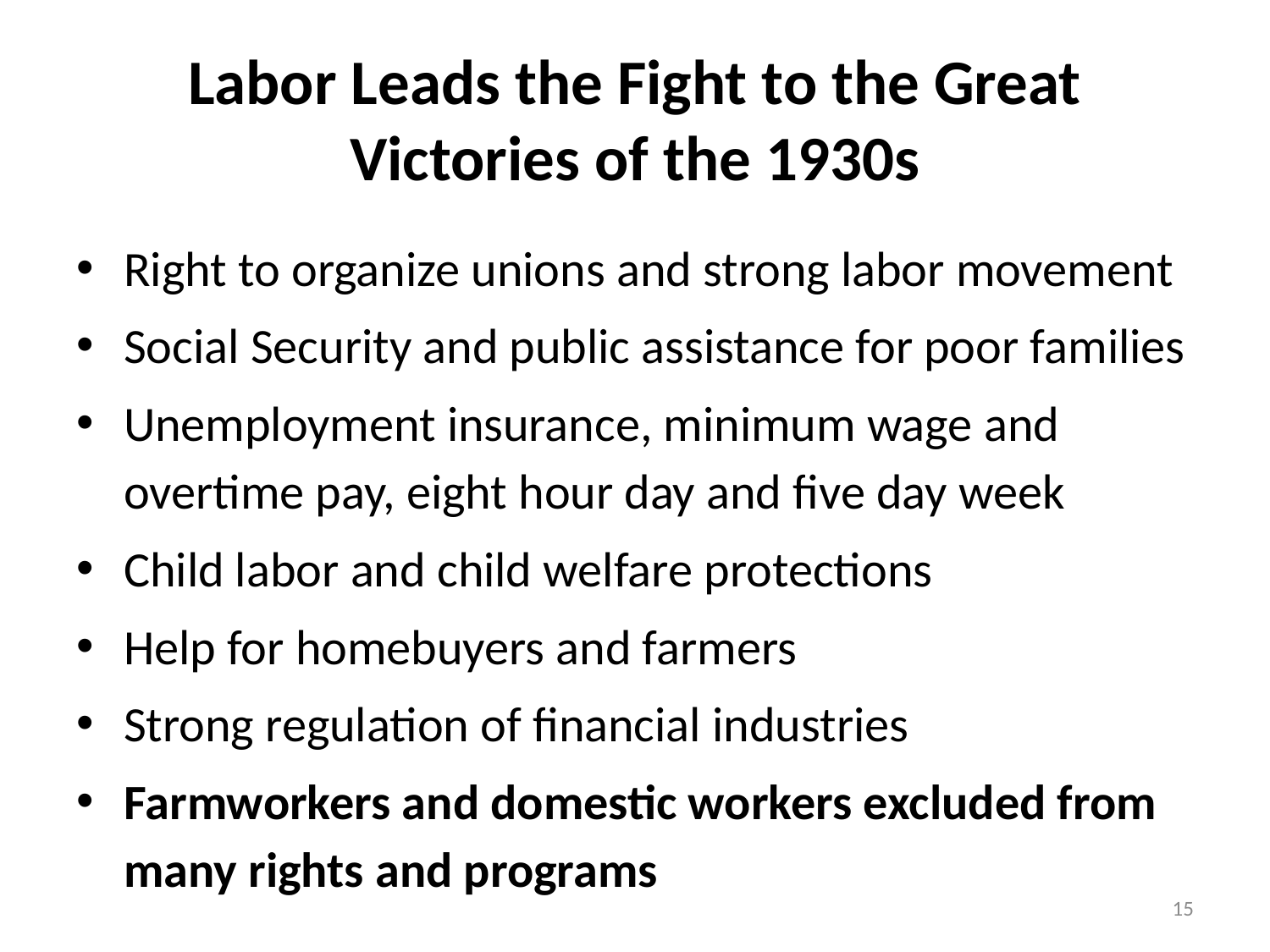

# Labor Leads the Fight to the Great Victories of the 1930s
Right to organize unions and strong labor movement
Social Security and public assistance for poor families
Unemployment insurance, minimum wage and overtime pay, eight hour day and five day week
Child labor and child welfare protections
Help for homebuyers and farmers
Strong regulation of financial industries
Farmworkers and domestic workers excluded from many rights and programs

15